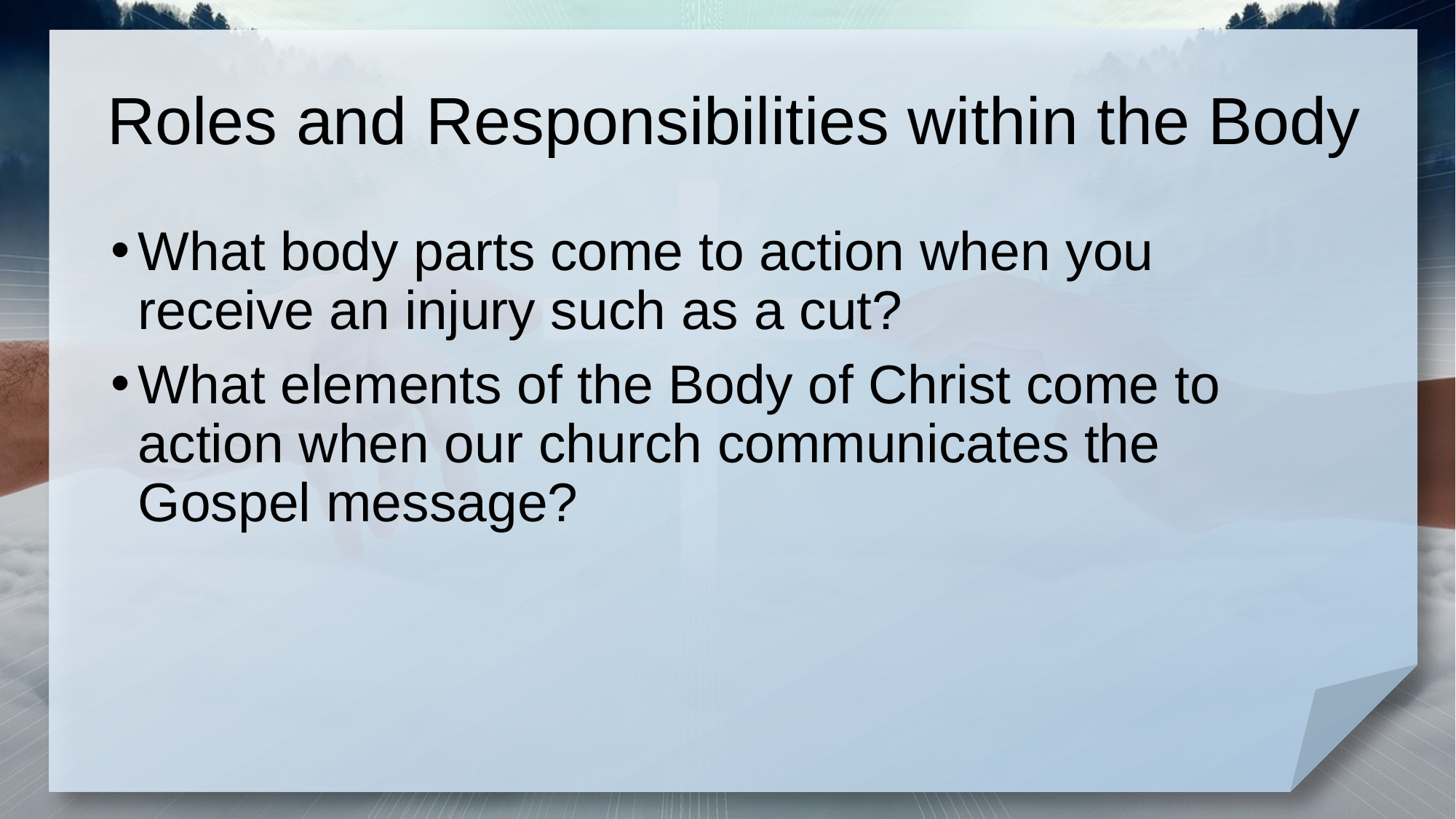

# Roles and Responsibilities within the Body
What body parts come to action when you receive an injury such as a cut?
What elements of the Body of Christ come to action when our church communicates the Gospel message?